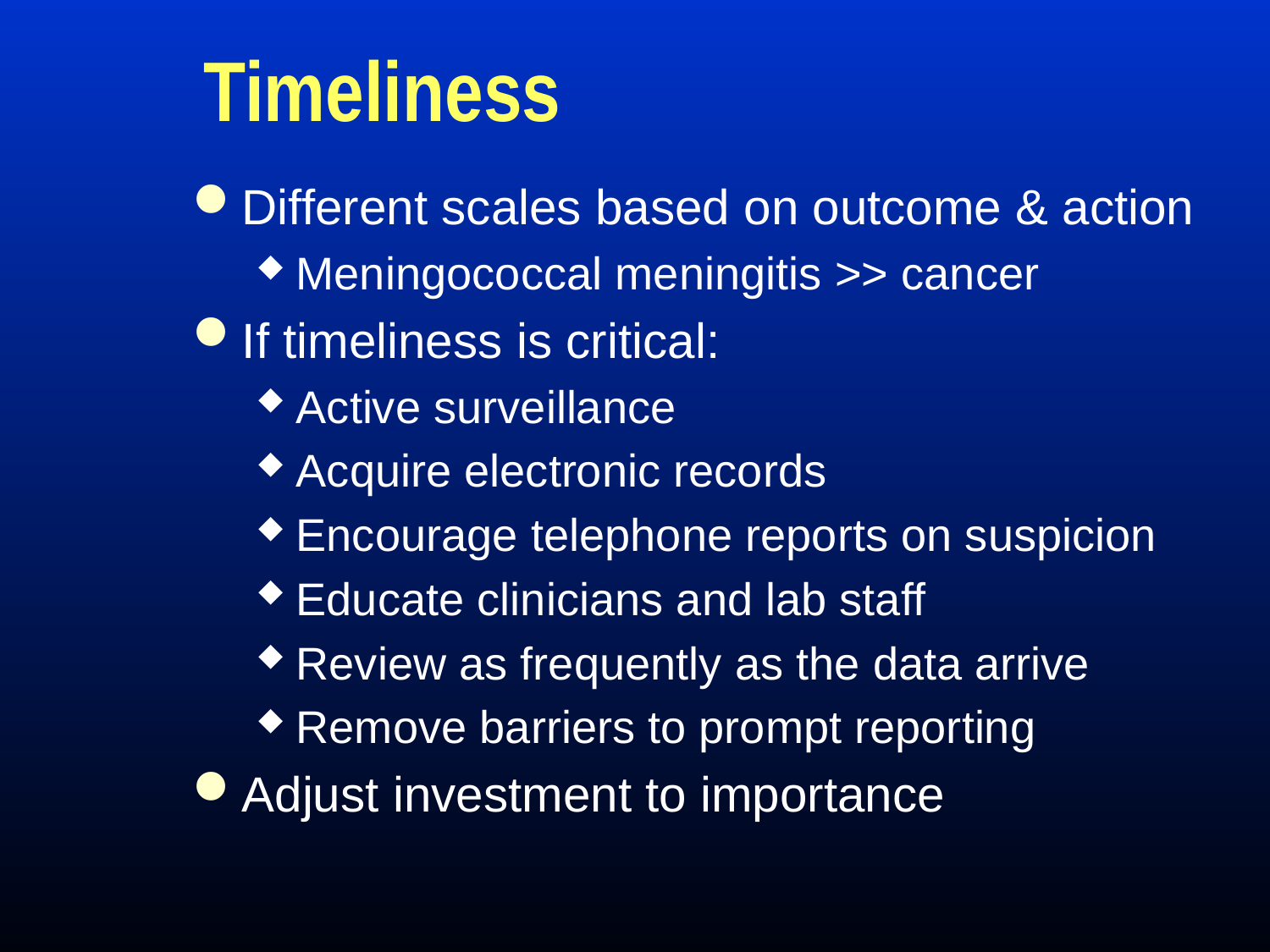

# Timeliness
Different scales based on outcome & action
Meningococcal meningitis >> cancer
If timeliness is critical:
Active surveillance
Acquire electronic records
Encourage telephone reports on suspicion
Educate clinicians and lab staff
Review as frequently as the data arrive
Remove barriers to prompt reporting
Adjust investment to importance